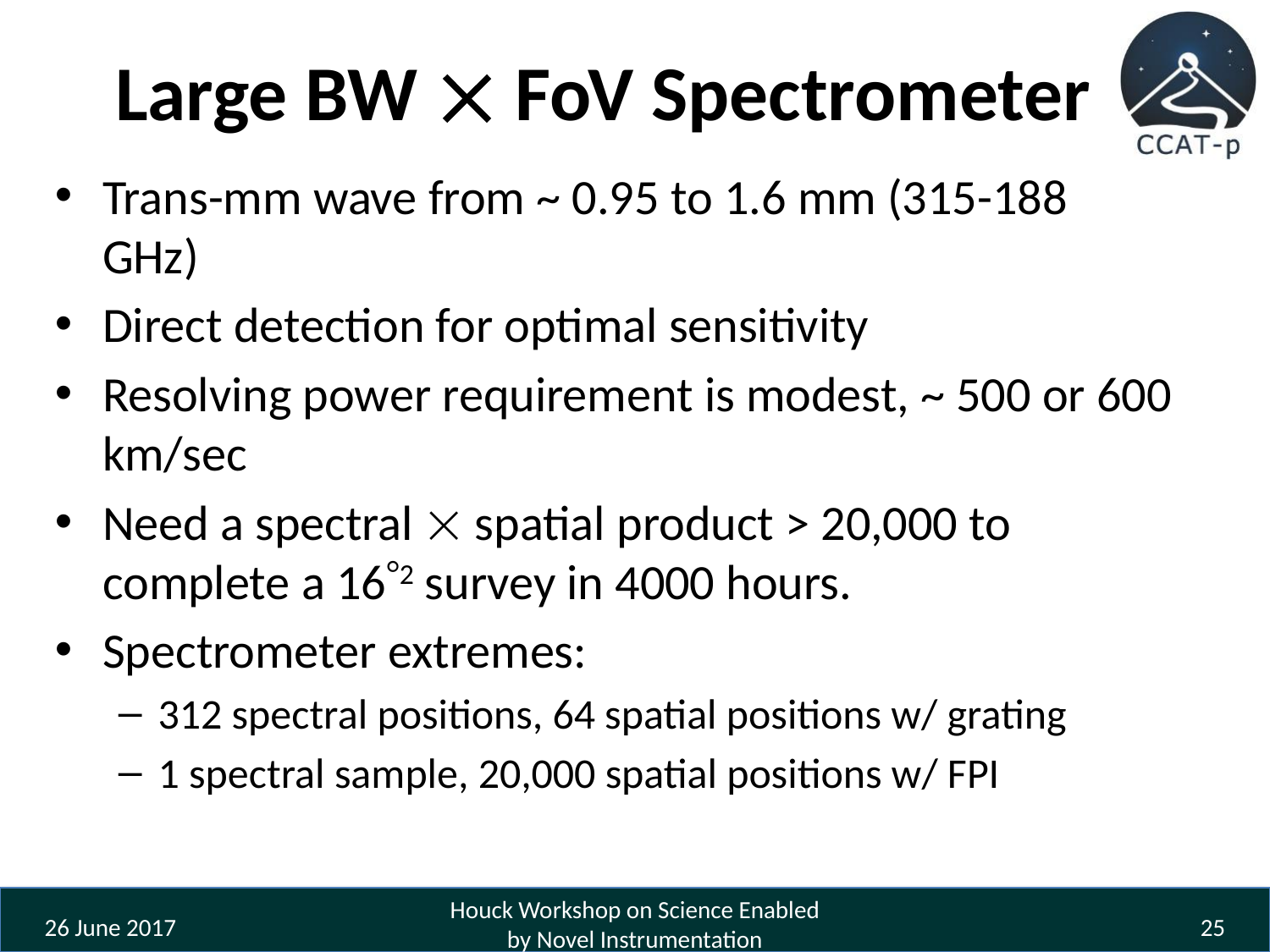

# Large BW × FoV Spectrometer
Trans-mm wave from ~ 0.95 to 1.6 mm (315-188 GHz)
Direct detection for optimal sensitivity
Resolving power requirement is modest, ~ 500 or 600 km/sec
Need a spectral × spatial product > 20,000 to complete a 16°2 survey in 4000 hours.
Spectrometer extremes:
312 spectral positions, 64 spatial positions w/ grating
1 spectral sample, 20,000 spatial positions w/ FPI

Houck Workshop on Science Enabled by Novel Instrumentation
26 June 2017
25